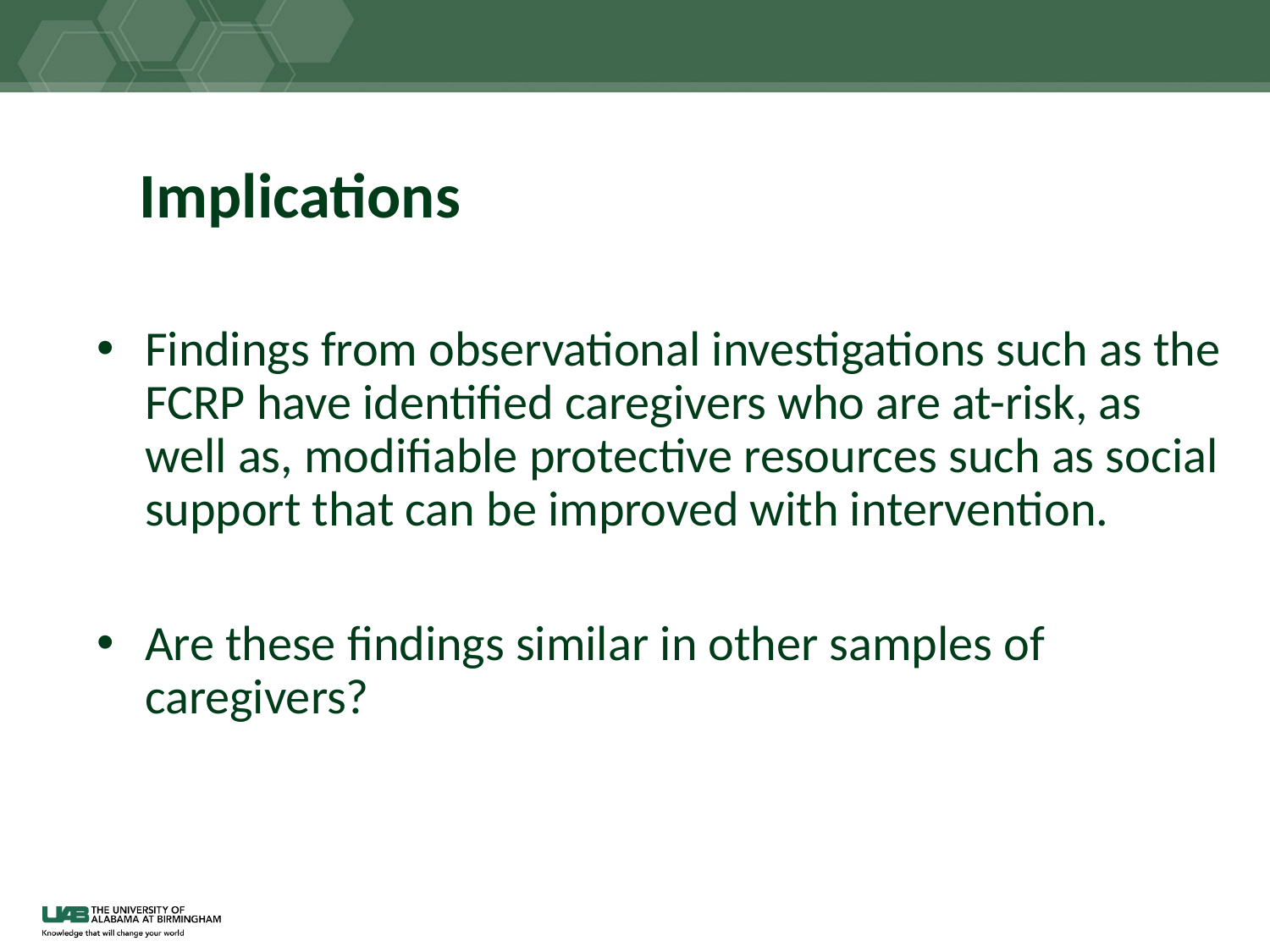

# Implications
Findings from observational investigations such as the FCRP have identified caregivers who are at-risk, as well as, modifiable protective resources such as social support that can be improved with intervention.

Are these findings similar in other samples of caregivers?